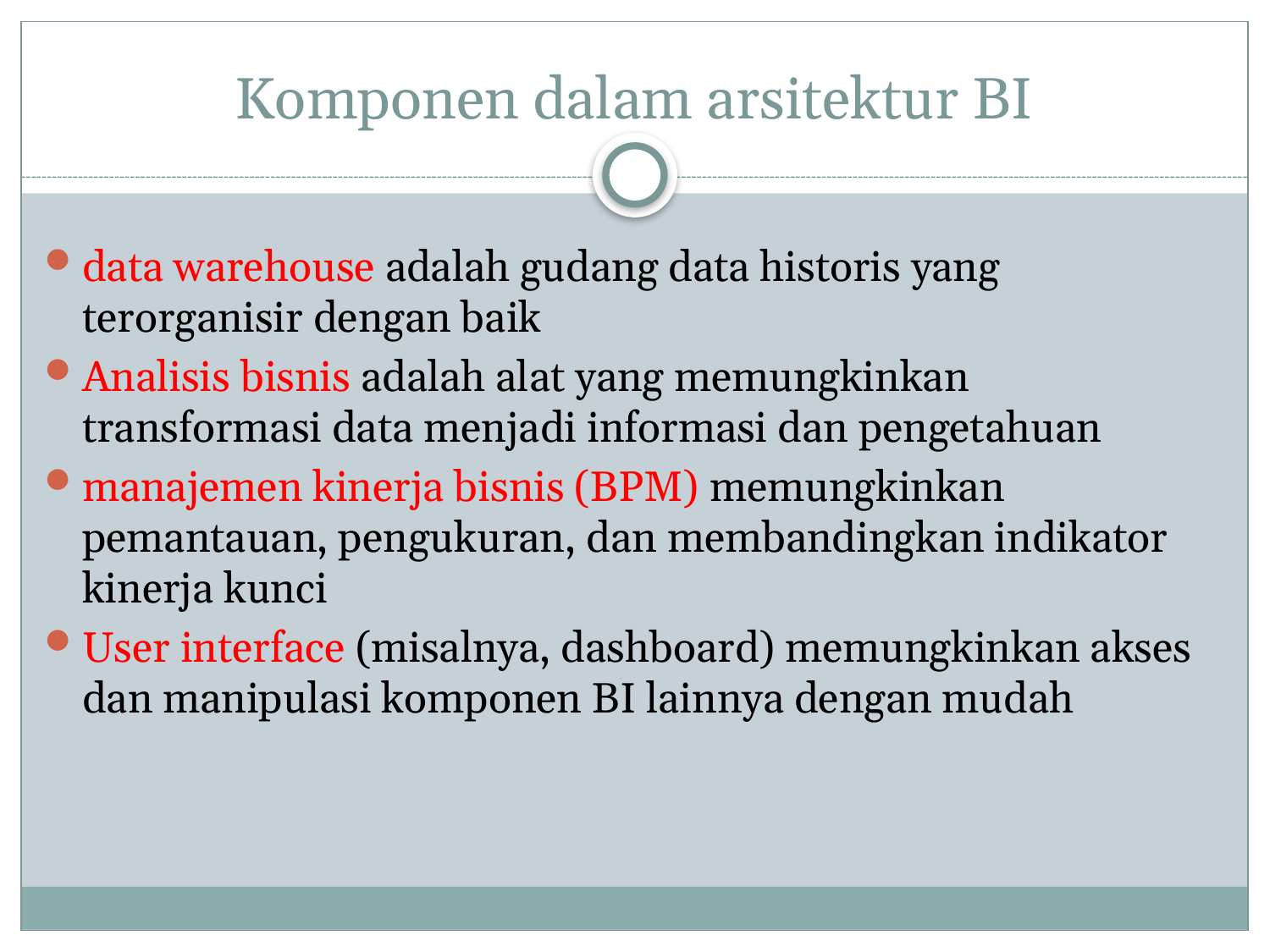

# Komponen dalam arsitektur BI
data warehouse adalah gudang data historis yang terorganisir dengan baik
Analisis bisnis adalah alat yang memungkinkan transformasi data menjadi informasi dan pengetahuan
manajemen kinerja bisnis (BPM) memungkinkan pemantauan, pengukuran, dan membandingkan indikator kinerja kunci
User interface (misalnya, dashboard) memungkinkan akses dan manipulasi komponen BI lainnya dengan mudah